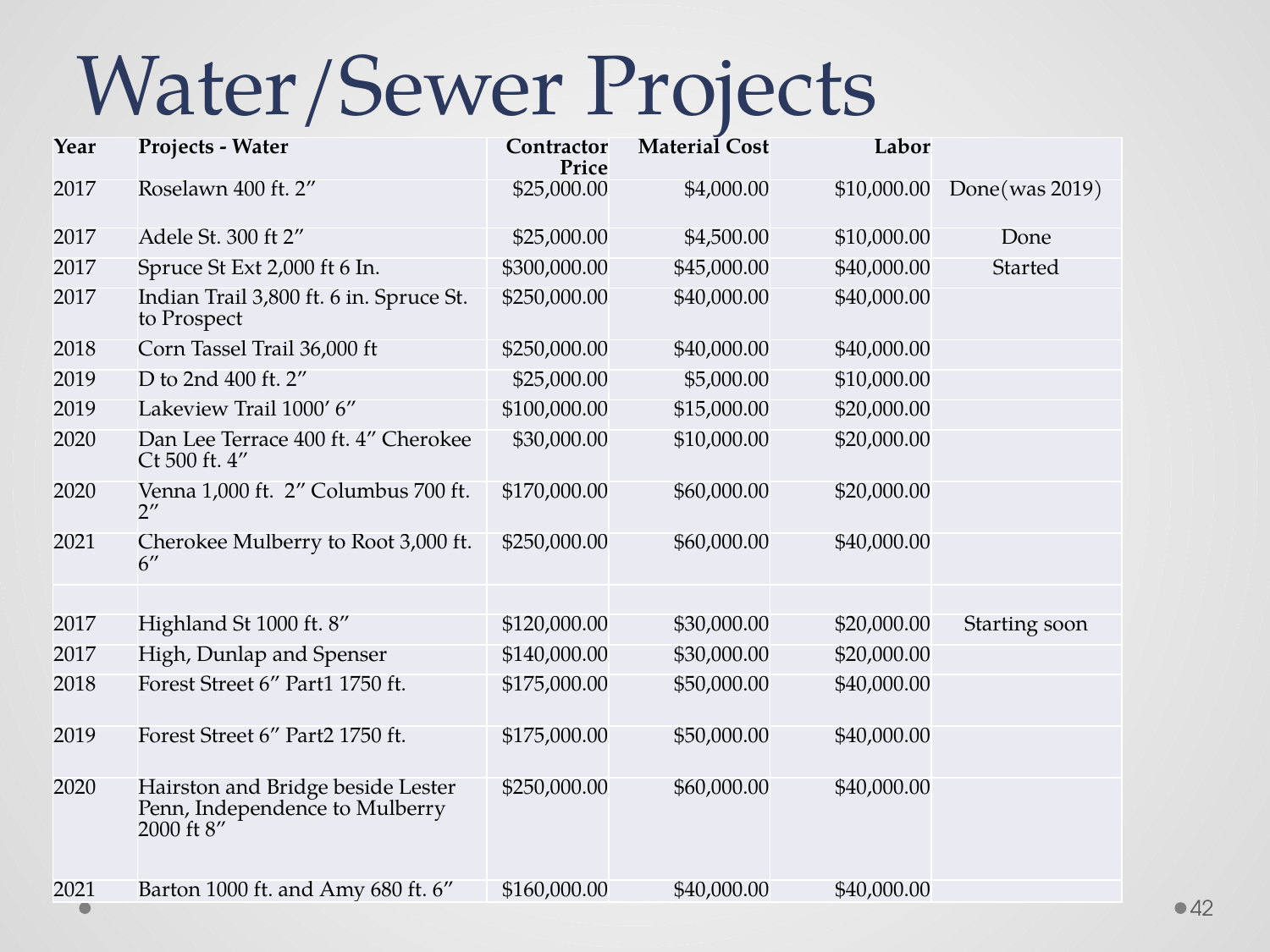

# Water/Sewer Projects
| Year | Projects - Water | Contractor Price | Material Cost | Labor |  |
| --- | --- | --- | --- | --- | --- |
| 2017 | Roselawn 400 ft. 2” | $25,000.00 | $4,000.00 | $10,000.00 | Done(was 2019) |
| 2017 | Adele St. 300 ft 2” | $25,000.00 | $4,500.00 | $10,000.00 | Done |
| 2017 | Spruce St Ext 2,000 ft 6 In. | $300,000.00 | $45,000.00 | $40,000.00 | Started |
| 2017 | Indian Trail 3,800 ft. 6 in. Spruce St. to Prospect | $250,000.00 | $40,000.00 | $40,000.00 |  |
| 2018 | Corn Tassel Trail 36,000 ft | $250,000.00 | $40,000.00 | $40,000.00 |  |
| 2019 | D to 2nd 400 ft. 2” | $25,000.00 | $5,000.00 | $10,000.00 |  |
| 2019 | Lakeview Trail 1000’ 6” | $100,000.00 | $15,000.00 | $20,000.00 |  |
| 2020 | Dan Lee Terrace 400 ft. 4” Cherokee Ct 500 ft. 4” | $30,000.00 | $10,000.00 | $20,000.00 |  |
| 2020 | Venna 1,000 ft. 2” Columbus 700 ft. 2” | $170,000.00 | $60,000.00 | $20,000.00 |  |
| 2021 | Cherokee Mulberry to Root 3,000 ft. 6” | $250,000.00 | $60,000.00 | $40,000.00 |  |
|  |  |  |  |  |  |
| 2017 | Highland St 1000 ft. 8” | $120,000.00 | $30,000.00 | $20,000.00 | Starting soon |
| 2017 | High, Dunlap and Spenser | $140,000.00 | $30,000.00 | $20,000.00 |  |
| 2018 | Forest Street 6” Part1 1750 ft. | $175,000.00 | $50,000.00 | $40,000.00 |  |
| 2019 | Forest Street 6” Part2 1750 ft. | $175,000.00 | $50,000.00 | $40,000.00 |  |
| 2020 | Hairston and Bridge beside Lester Penn, Independence to Mulberry 2000 ft 8” | $250,000.00 | $60,000.00 | $40,000.00 |  |
| 2021 | Barton 1000 ft. and Amy 680 ft. 6” | $160,000.00 | $40,000.00 | $40,000.00 |  |
42